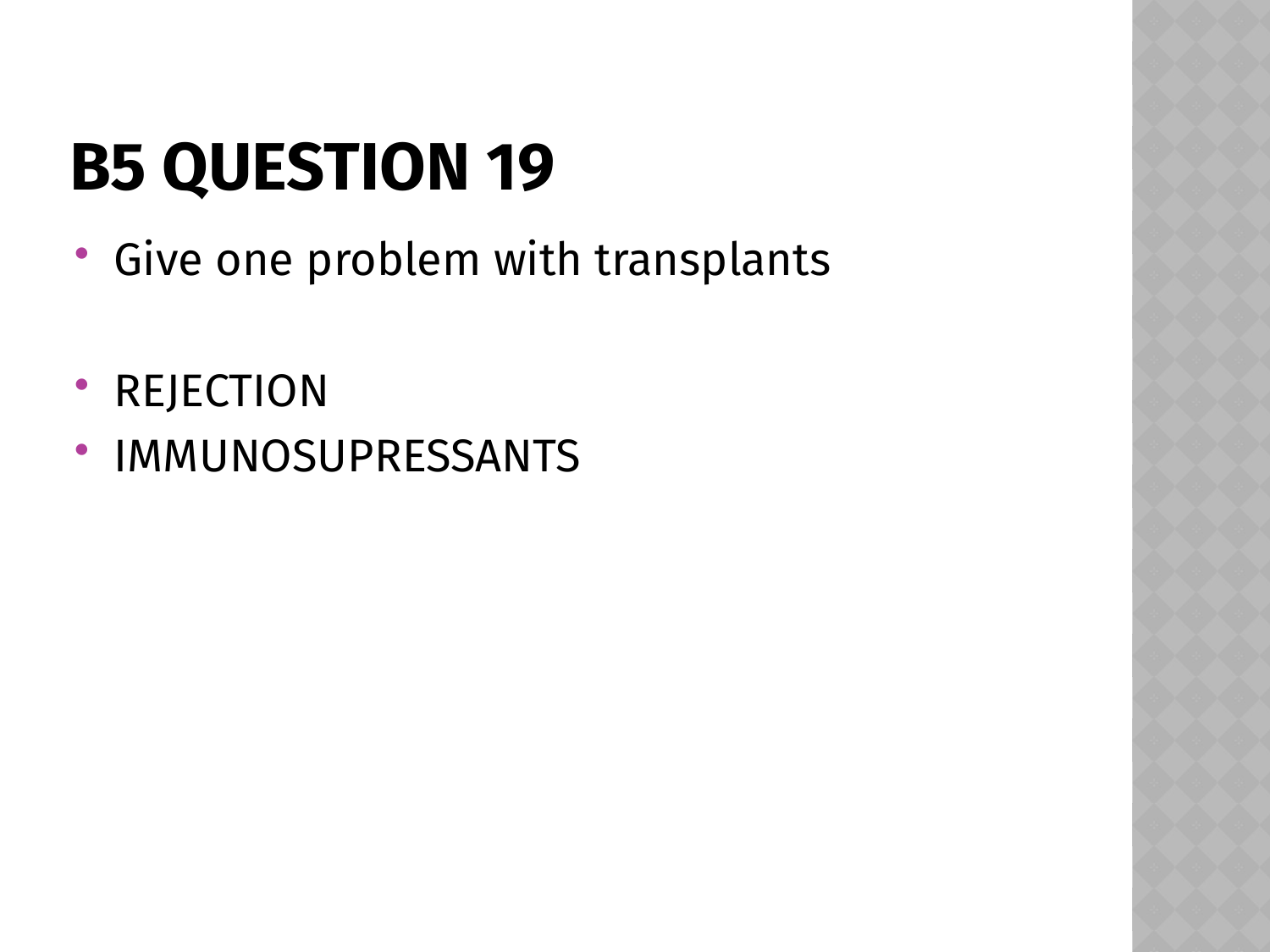

# B5 Question 19
Give one problem with transplants

REJECTION
IMMUNOSUPRESSANTS